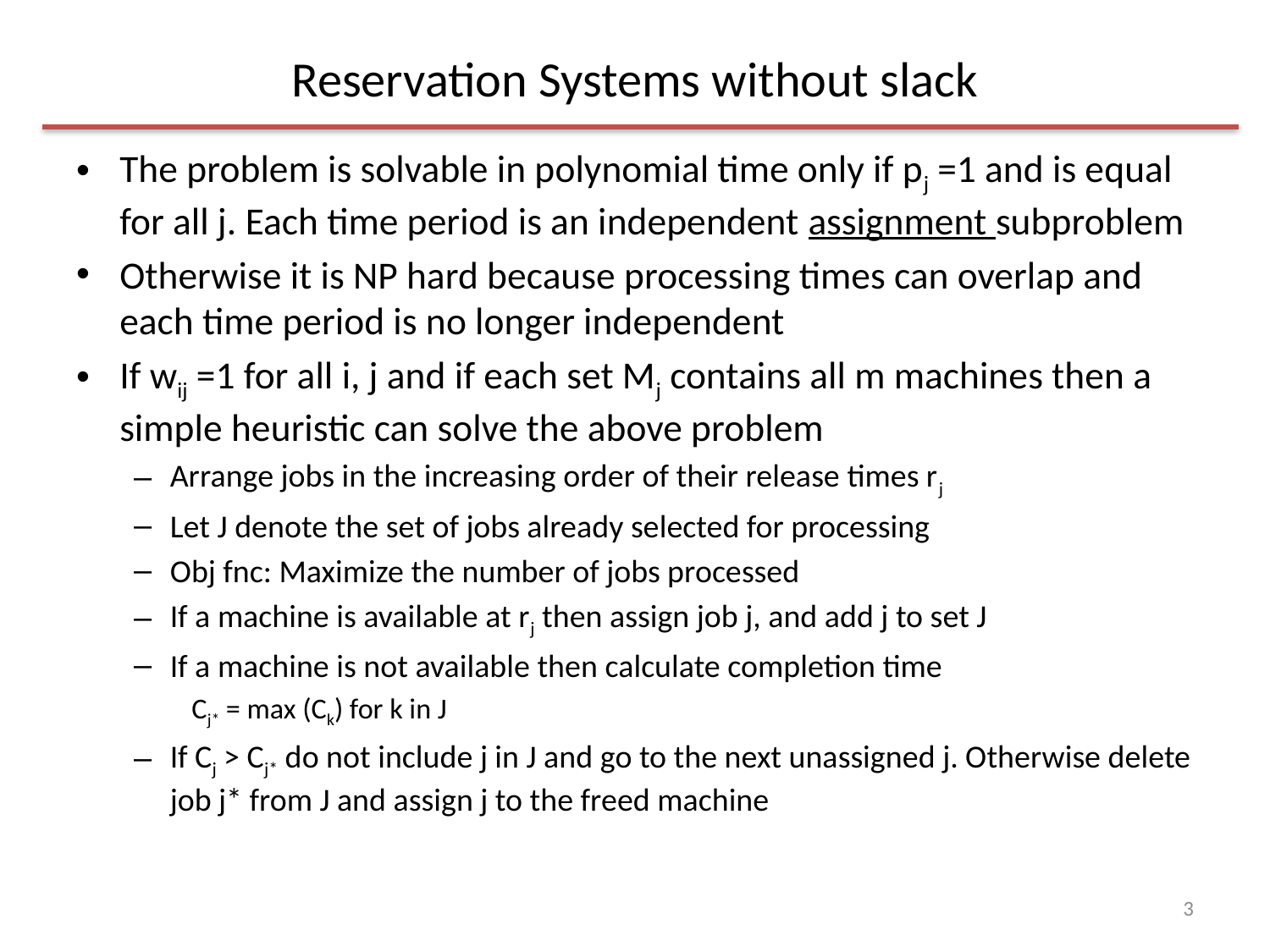

# Reservation Systems without slack
The problem is solvable in polynomial time only if pj =1 and is equal for all j. Each time period is an independent assignment subproblem
Otherwise it is NP hard because processing times can overlap and each time period is no longer independent
If wij =1 for all i, j and if each set Mj contains all m machines then a simple heuristic can solve the above problem
Arrange jobs in the increasing order of their release times rj
Let J denote the set of jobs already selected for processing
Obj fnc: Maximize the number of jobs processed
If a machine is available at rj then assign job j, and add j to set J
If a machine is not available then calculate completion time
Cj* = max (Ck) for k in J
If Cj > Cj* do not include j in J and go to the next unassigned j. Otherwise delete job j* from J and assign j to the freed machine

3